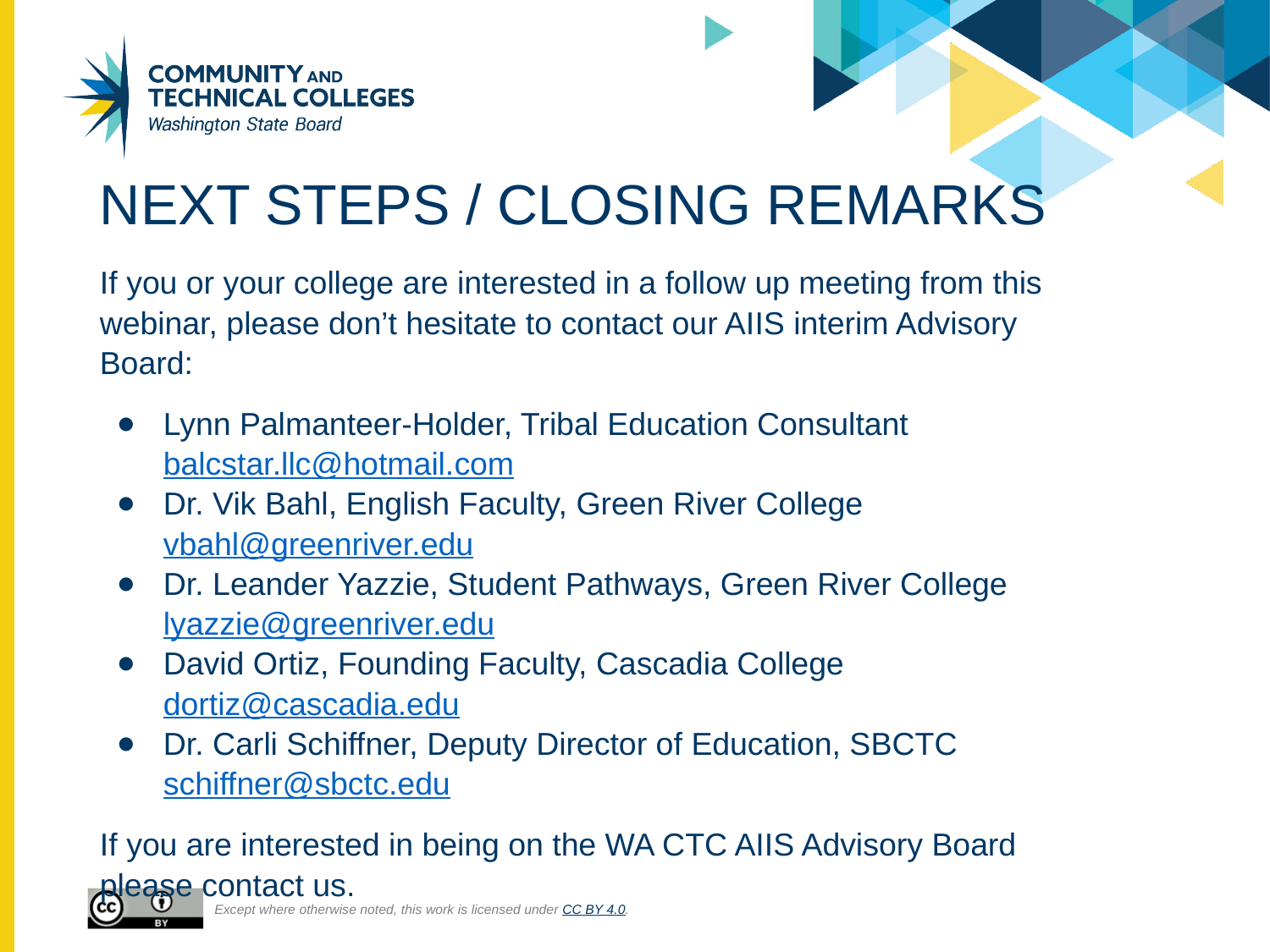

# Next Steps / Closing Remarks
If you or your college are interested in a follow up meeting from this webinar, please don’t hesitate to contact our AIIS interim Advisory Board:
Lynn Palmanteer-Holder, Tribal Education Consultant balcstar.llc@hotmail.com
Dr. Vik Bahl, English Faculty, Green River College vbahl@greenriver.edu
Dr. Leander Yazzie, Student Pathways, Green River College lyazzie@greenriver.edu
David Ortiz, Founding Faculty, Cascadia College dortiz@cascadia.edu
Dr. Carli Schiffner, Deputy Director of Education, SBCTC schiffner@sbctc.edu
If you are interested in being on the WA CTC AIIS Advisory Board please contact us.